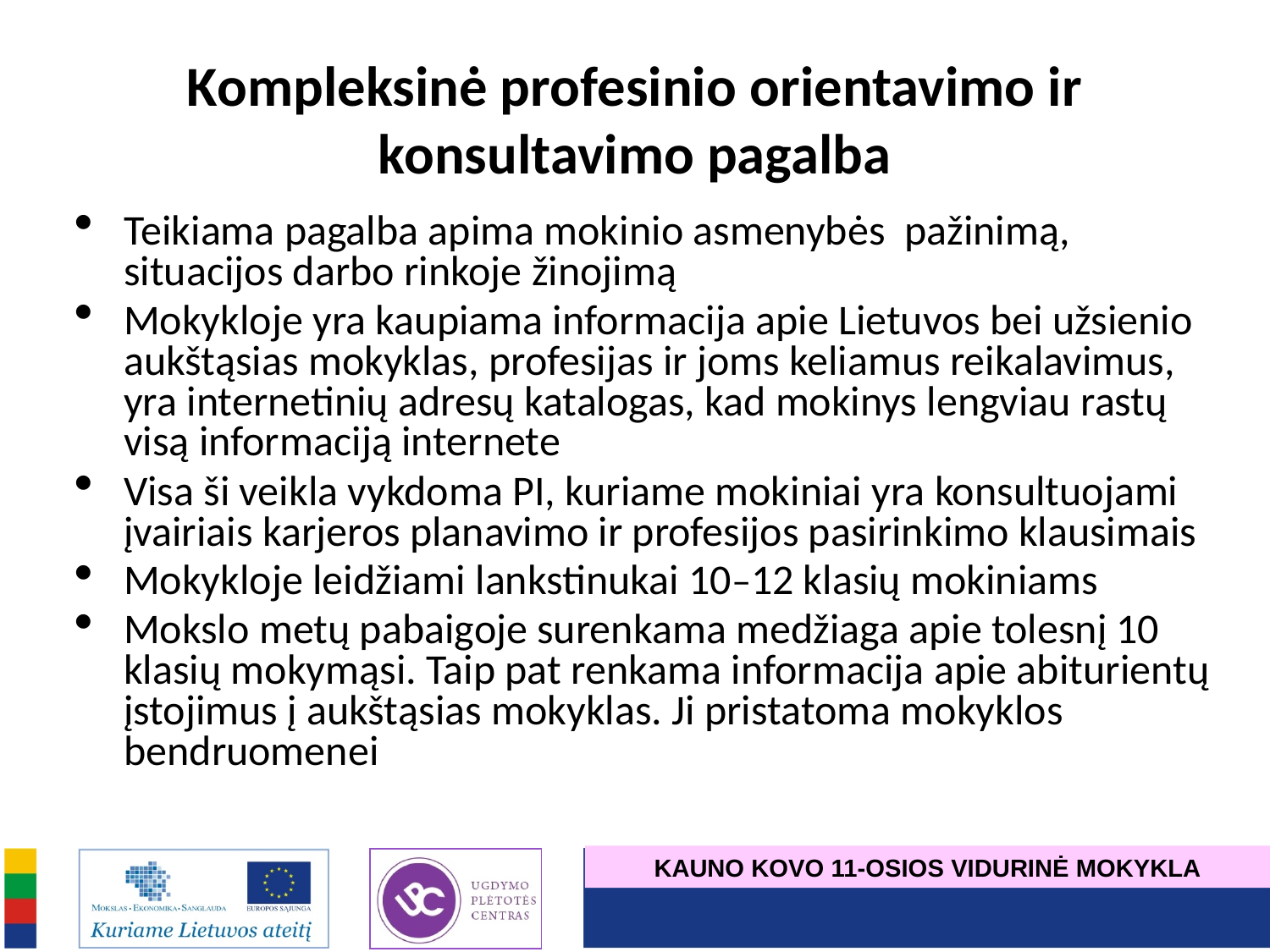

# Kompleksinė profesinio orientavimo ir konsultavimo pagalba
Teikiama pagalba apima mokinio asmenybės  pažinimą, situacijos darbo rinkoje žinojimą
Mokykloje yra kaupiama informacija apie Lietuvos bei užsienio aukštąsias mokyklas, profesijas ir joms keliamus reikalavimus, yra internetinių adresų katalogas, kad mokinys lengviau rastų visą informaciją internete
Visa ši veikla vykdoma PI, kuriame mokiniai yra konsultuojami įvairiais karjeros planavimo ir profesijos pasirinkimo klausimais
Mokykloje leidžiami lankstinukai 10–12 klasių mokiniams
Mokslo metų pabaigoje surenkama medžiaga apie tolesnį 10 klasių mokymąsi. Taip pat renkama informacija apie abiturientų įstojimus į aukštąsias mokyklas. Ji pristatoma mokyklos bendruomenei
KAUNO KOVO 11-OSIOS VIDURINĖ MOKYKLA